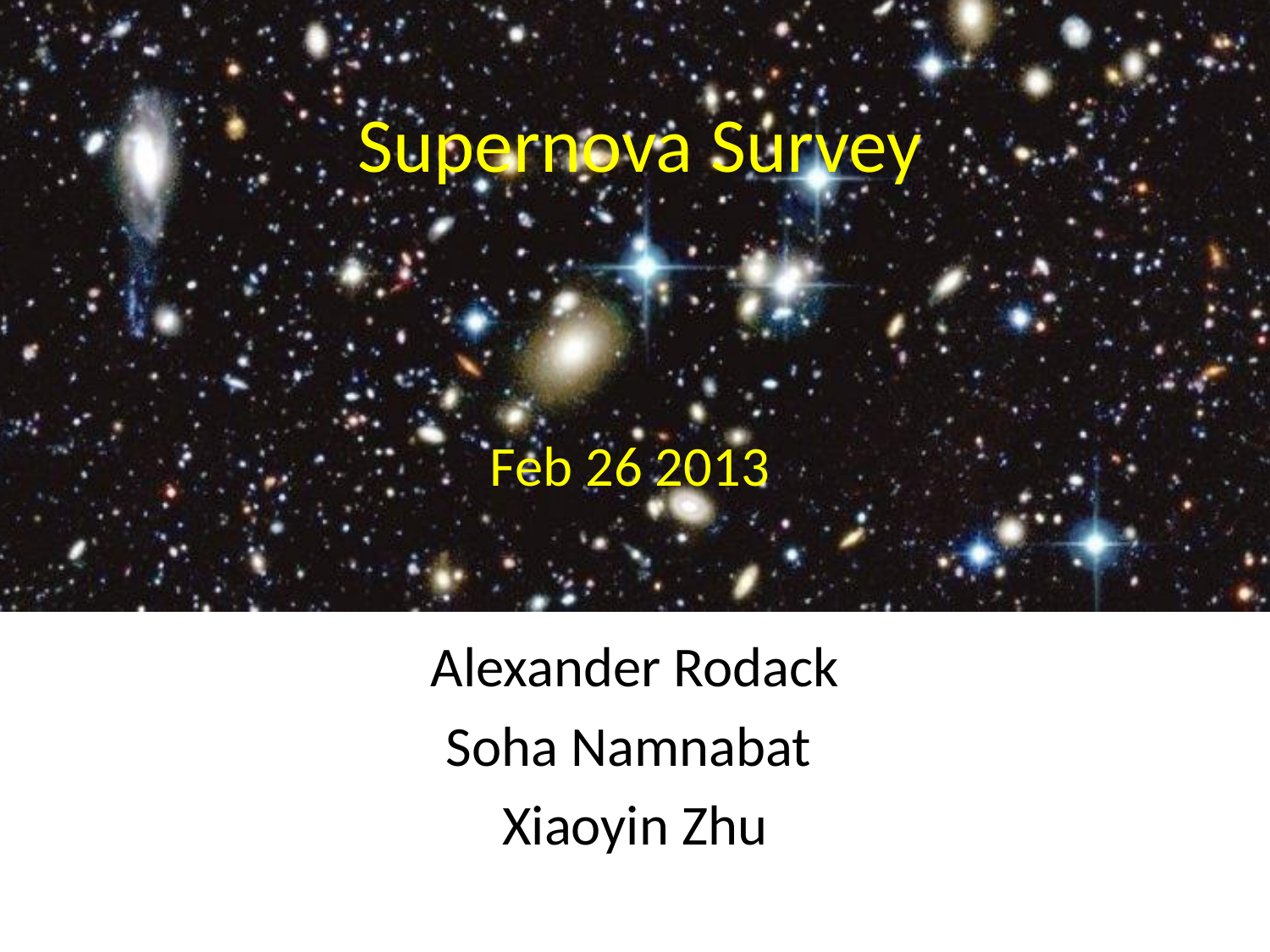

# Supernova Survey

Feb 26 2013
Alexander Rodack
Soha Namnabat
Xiaoyin Zhu